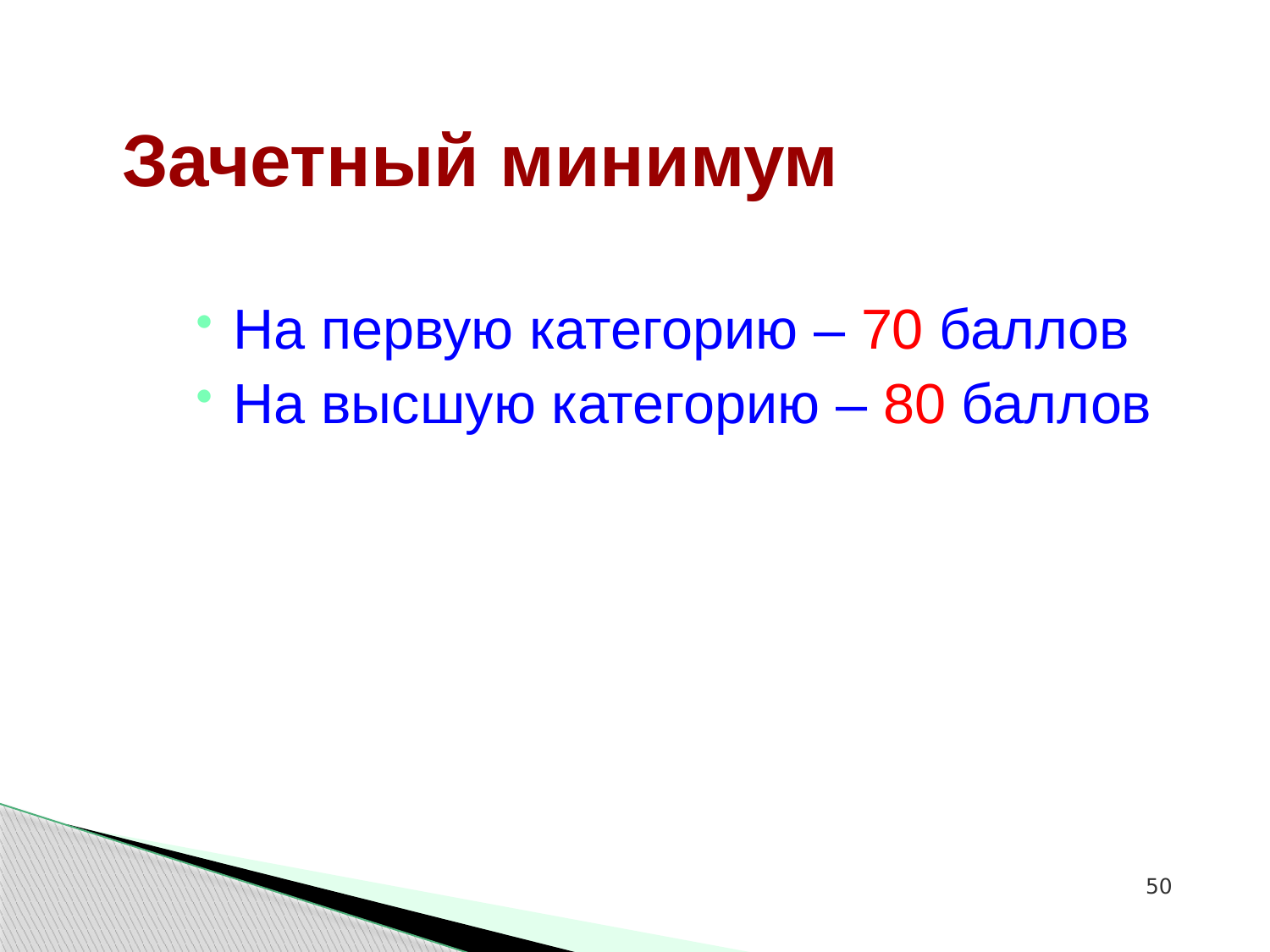

Зачетный минимум
На первую категорию – 70 баллов
На высшую категорию – 80 баллов

50